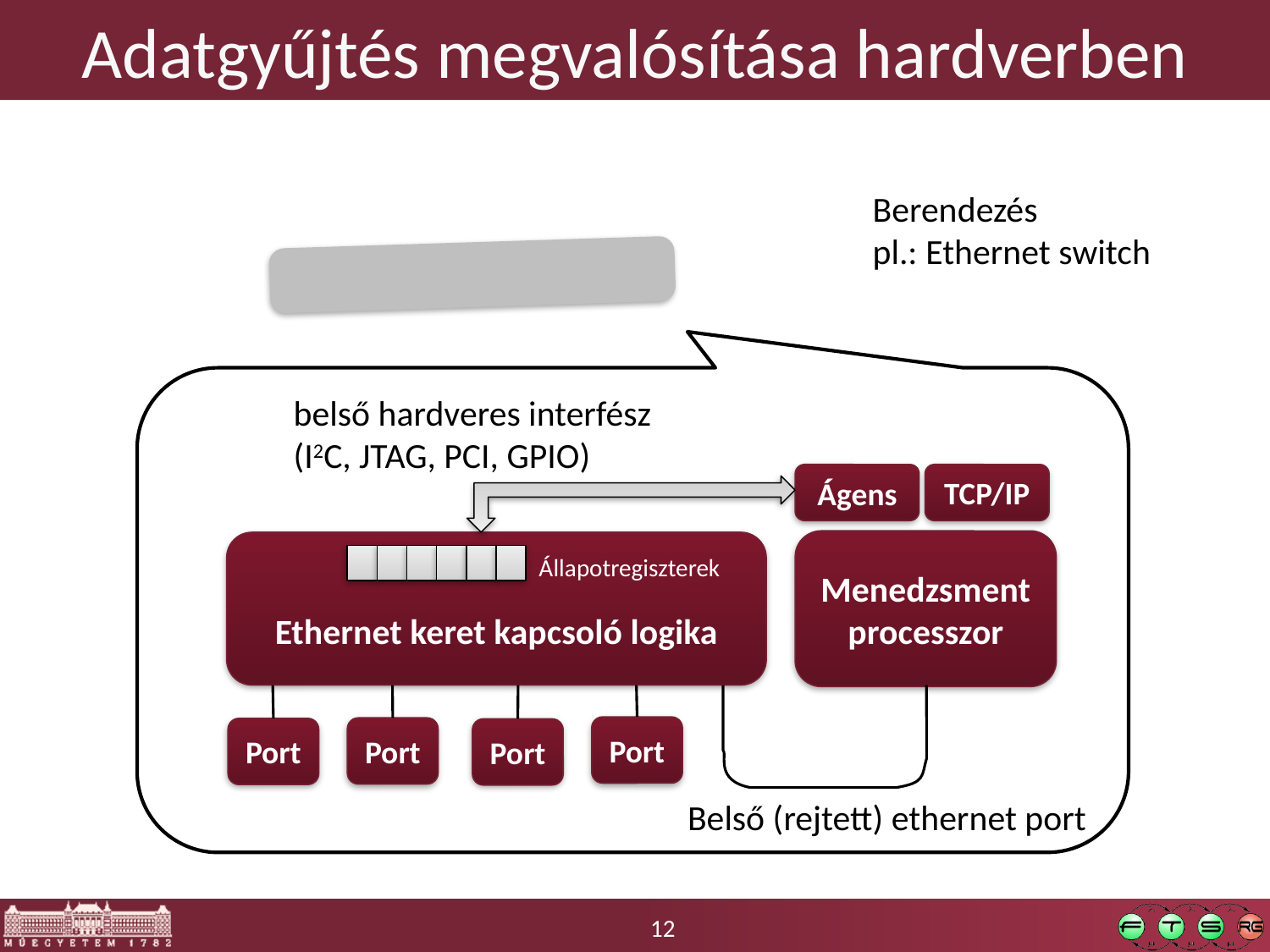

# Adatgyűjtés megvalósítása hardverben
Berendezés
pl.: Ethernet switch

belső hardveres interfész
(I2C, JTAG, PCI, GPIO)
Ágens
TCP/IP

Menedzsment processzor

Ethernet keret kapcsoló logika

Állapotregiszterek

Port
Port
Port
Port
Belső (rejtett) ethernet port